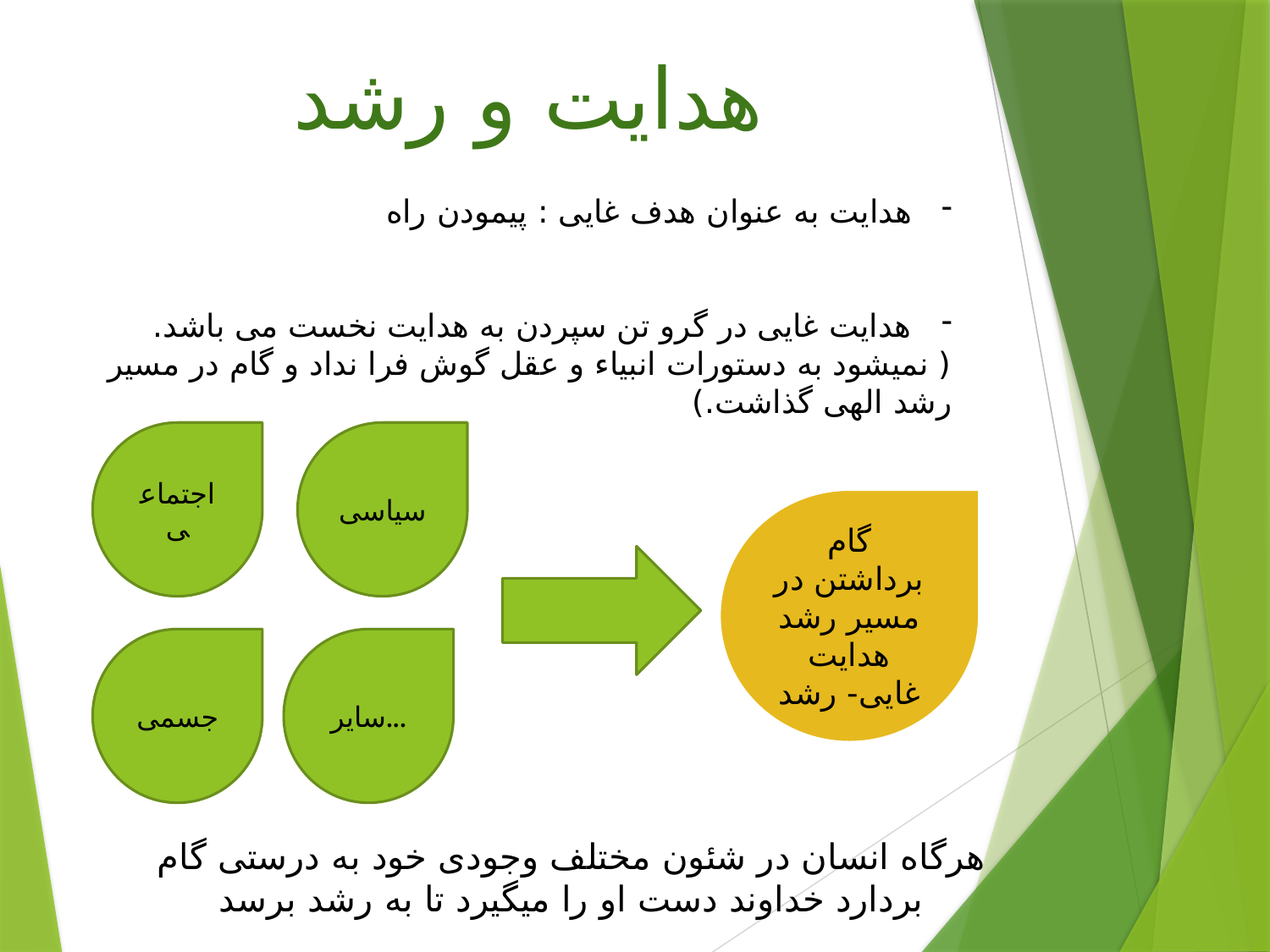

هدایت و رشد
هدایت به عنوان هدف غایی : پیمودن راه

هدایت غایی در گرو تن سپردن به هدایت نخست می باشد.
( نمیشود به دستورات انبیاء و عقل گوش فرا نداد و گام در مسیر رشد الهی گذاشت.)

اجتماعی
سیاسی
گام برداشتن در مسیر رشد
هدایت غایی- رشد

جسمی
سایر...
هرگاه انسان در شئون مختلف وجودی خود به درستی گام بردارد خداوند دست او را میگیرد تا به رشد برسد